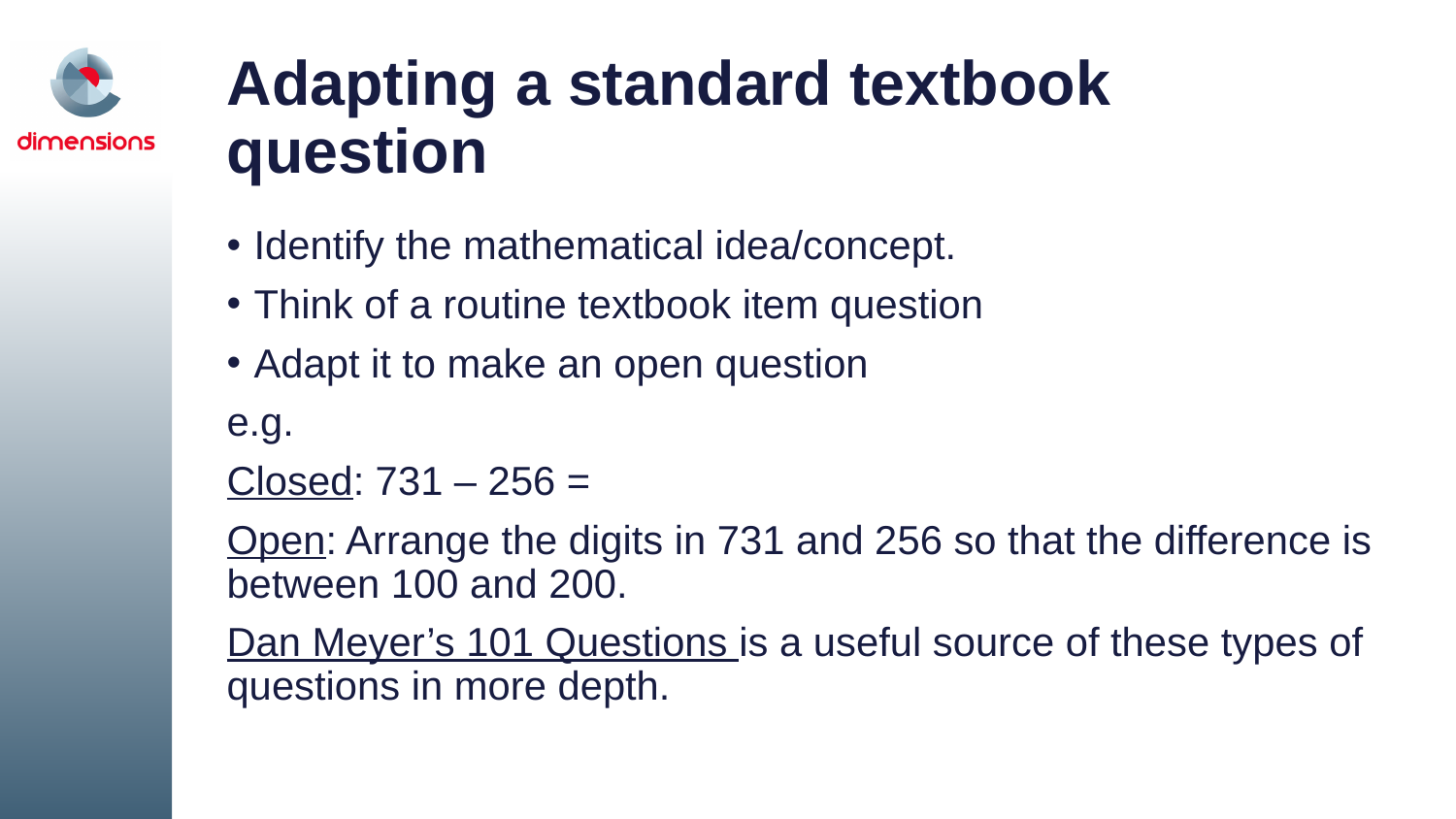

# Adapting a standard textbook question
Identify the mathematical idea/concept.
Think of a routine textbook item question
Adapt it to make an open question
e.g.
Closed: 731 – 256 =
Open: Arrange the digits in 731 and 256 so that the difference is between 100 and 200.
Dan Meyer’s 101 Questions is a useful source of these types of questions in more depth.